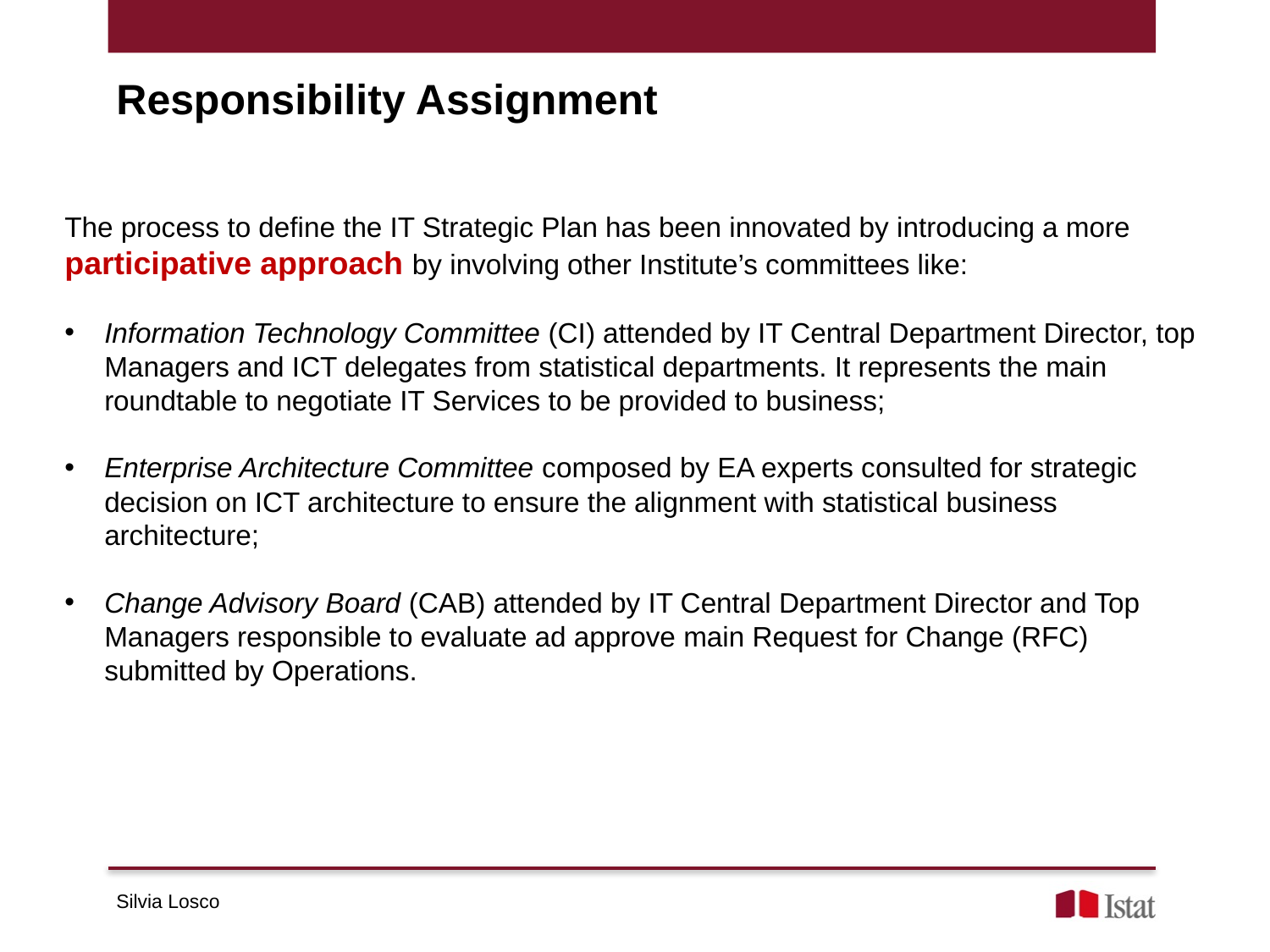

Responsibility Assignment

The process to define the IT Strategic Plan has been innovated by introducing a more participative approach by involving other Institute’s committees like:

Information Technology Committee (CI) attended by IT Central Department Director, top Managers and ICT delegates from statistical departments. It represents the main roundtable to negotiate IT Services to be provided to business;

Enterprise Architecture Committee composed by EA experts consulted for strategic decision on ICT architecture to ensure the alignment with statistical business architecture;

Change Advisory Board (CAB) attended by IT Central Department Director and Top Managers responsible to evaluate ad approve main Request for Change (RFC)  submitted by Operations.
Silvia Losco